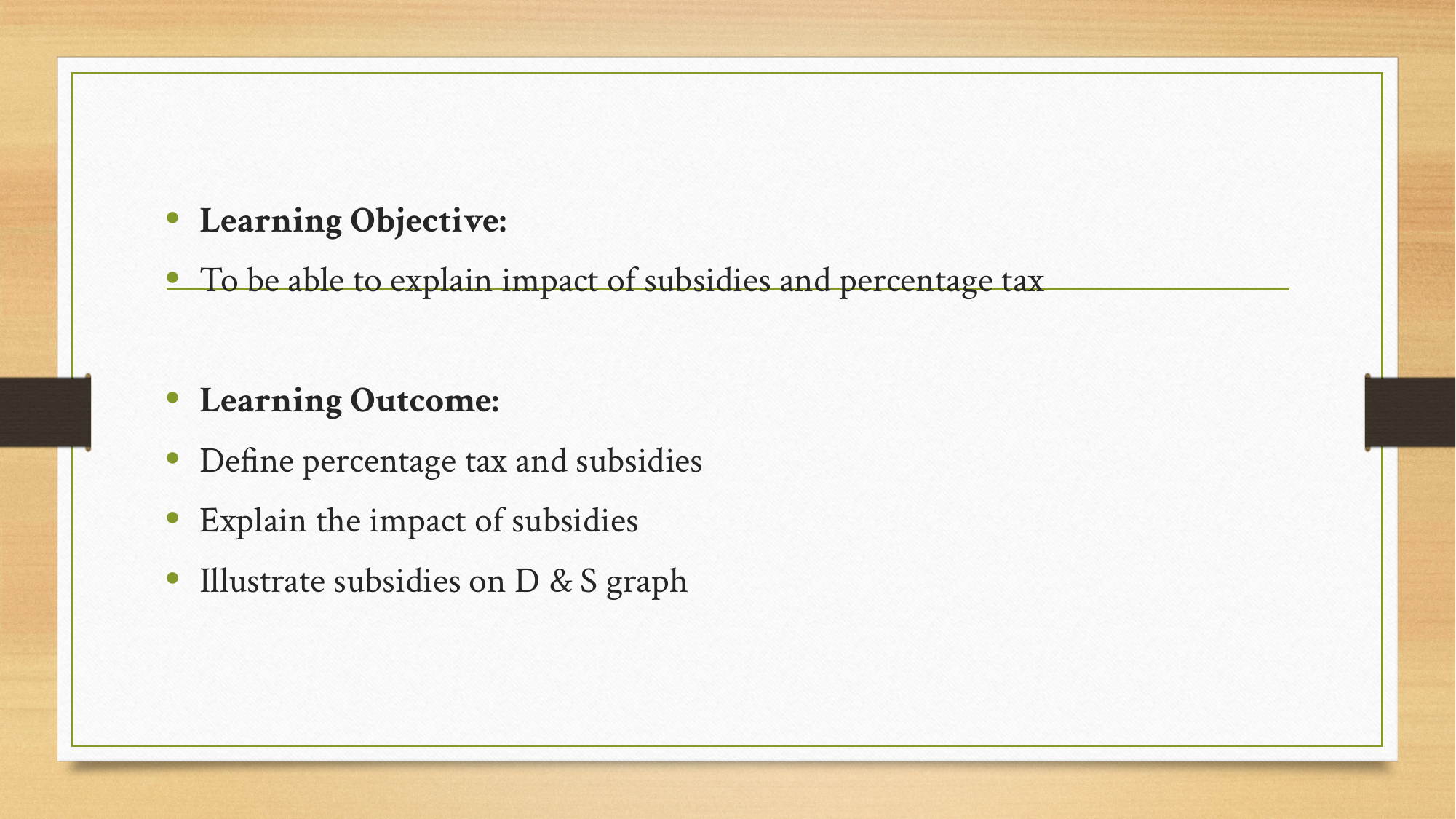

Learning Objective:
To be able to explain impact of subsidies and percentage tax

Learning Outcome:
Define percentage tax and subsidies
Explain the impact of subsidies
Illustrate subsidies on D & S graph